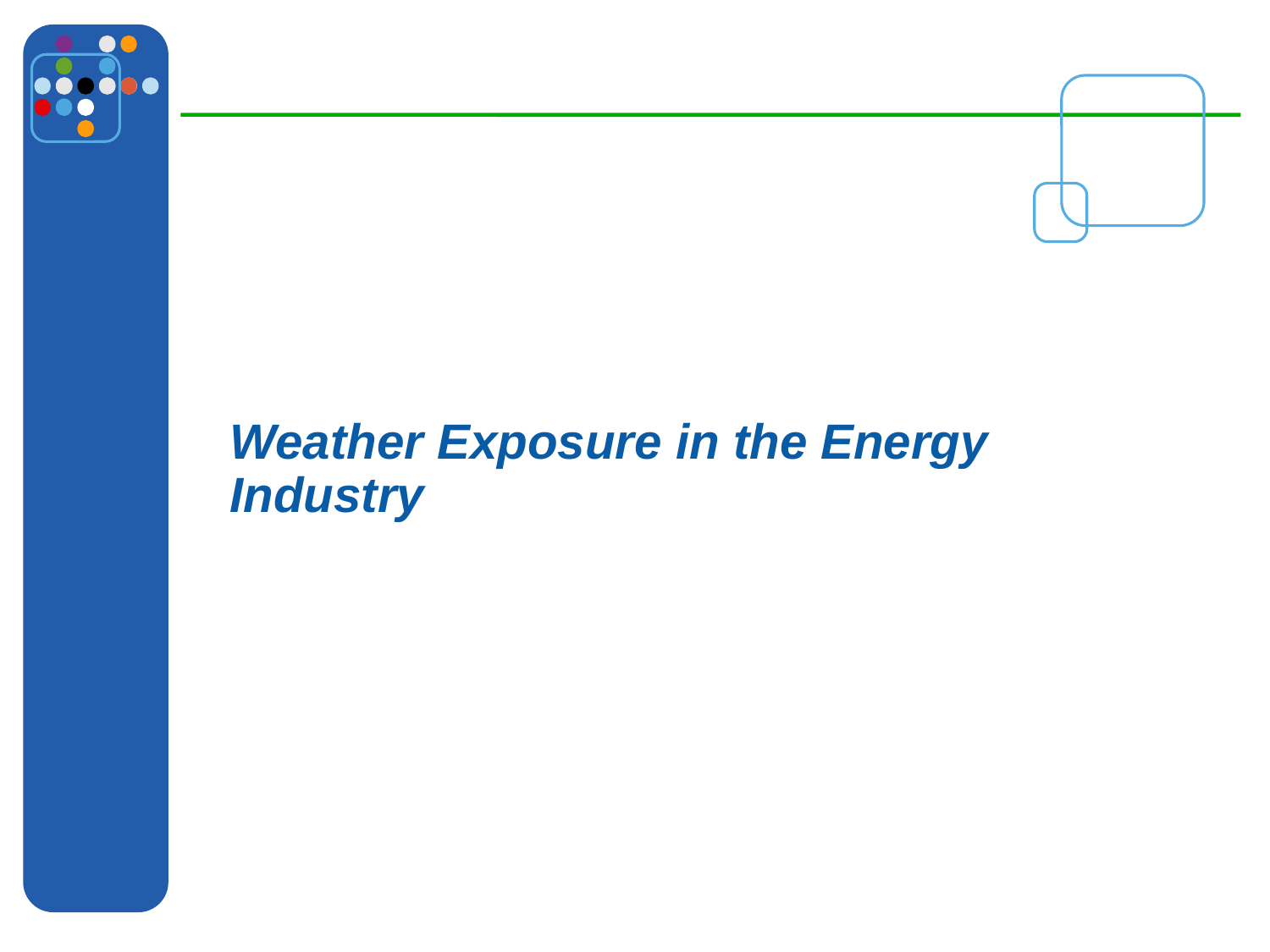

# Weather Exposure in the Energy Industry